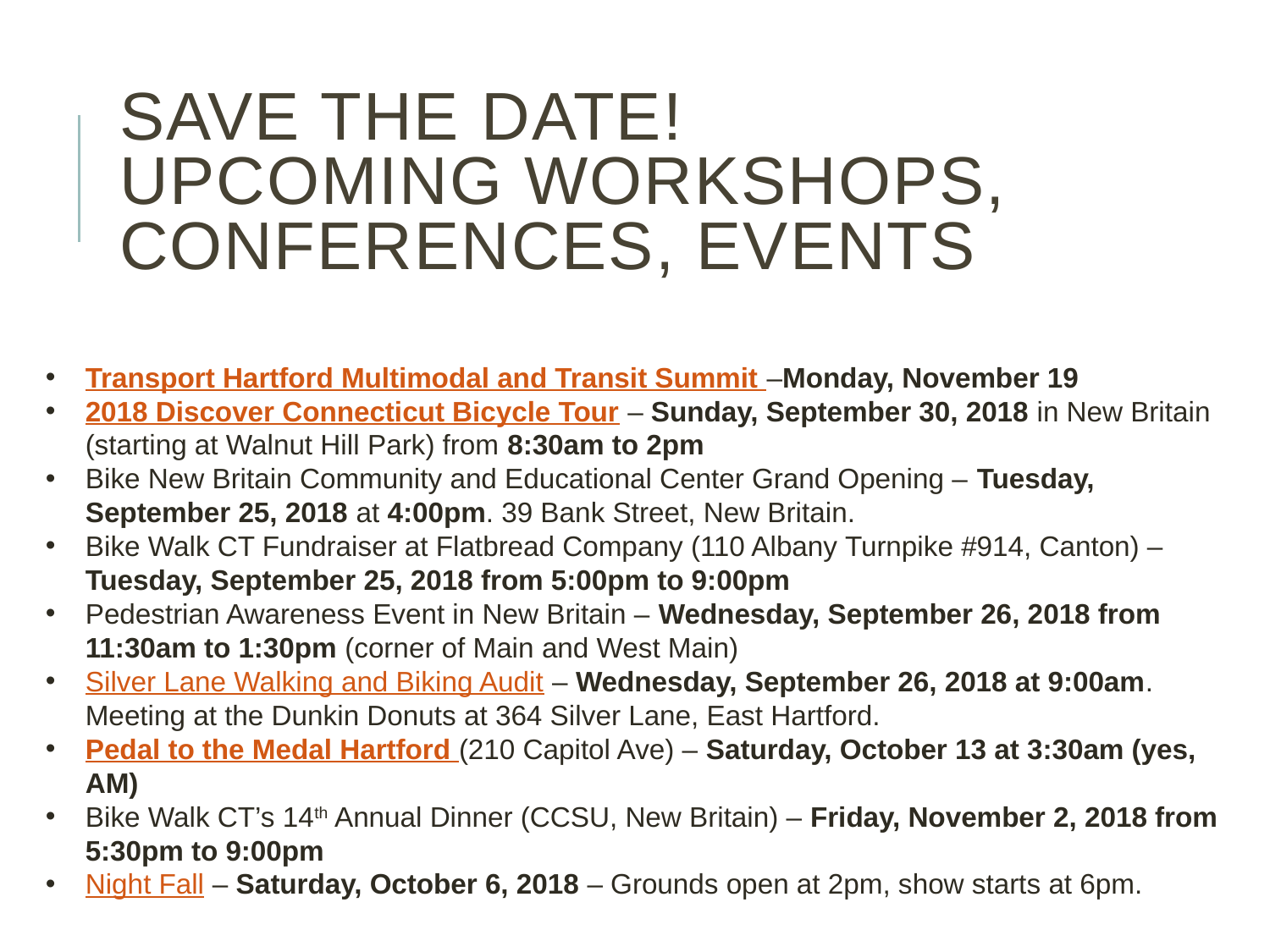

# Save the Date! Upcoming workshops, Conferences, Events
Transport Hartford Multimodal and Transit Summit –Monday, November 19
2018 Discover Connecticut Bicycle Tour – Sunday, September 30, 2018 in New Britain (starting at Walnut Hill Park) from 8:30am to 2pm
Bike New Britain Community and Educational Center Grand Opening – Tuesday, September 25, 2018 at 4:00pm. 39 Bank Street, New Britain.
Bike Walk CT Fundraiser at Flatbread Company (110 Albany Turnpike #914, Canton) – Tuesday, September 25, 2018 from 5:00pm to 9:00pm
Pedestrian Awareness Event in New Britain – Wednesday, September 26, 2018 from 11:30am to 1:30pm (corner of Main and West Main)
Silver Lane Walking and Biking Audit – Wednesday, September 26, 2018 at 9:00am. Meeting at the Dunkin Donuts at 364 Silver Lane, East Hartford.
Pedal to the Medal Hartford (210 Capitol Ave) – Saturday, October 13 at 3:30am (yes, AM)
Bike Walk CT’s 14th Annual Dinner (CCSU, New Britain) – Friday, November 2, 2018 from 5:30pm to 9:00pm
Night Fall – Saturday, October 6, 2018 – Grounds open at 2pm, show starts at 6pm.